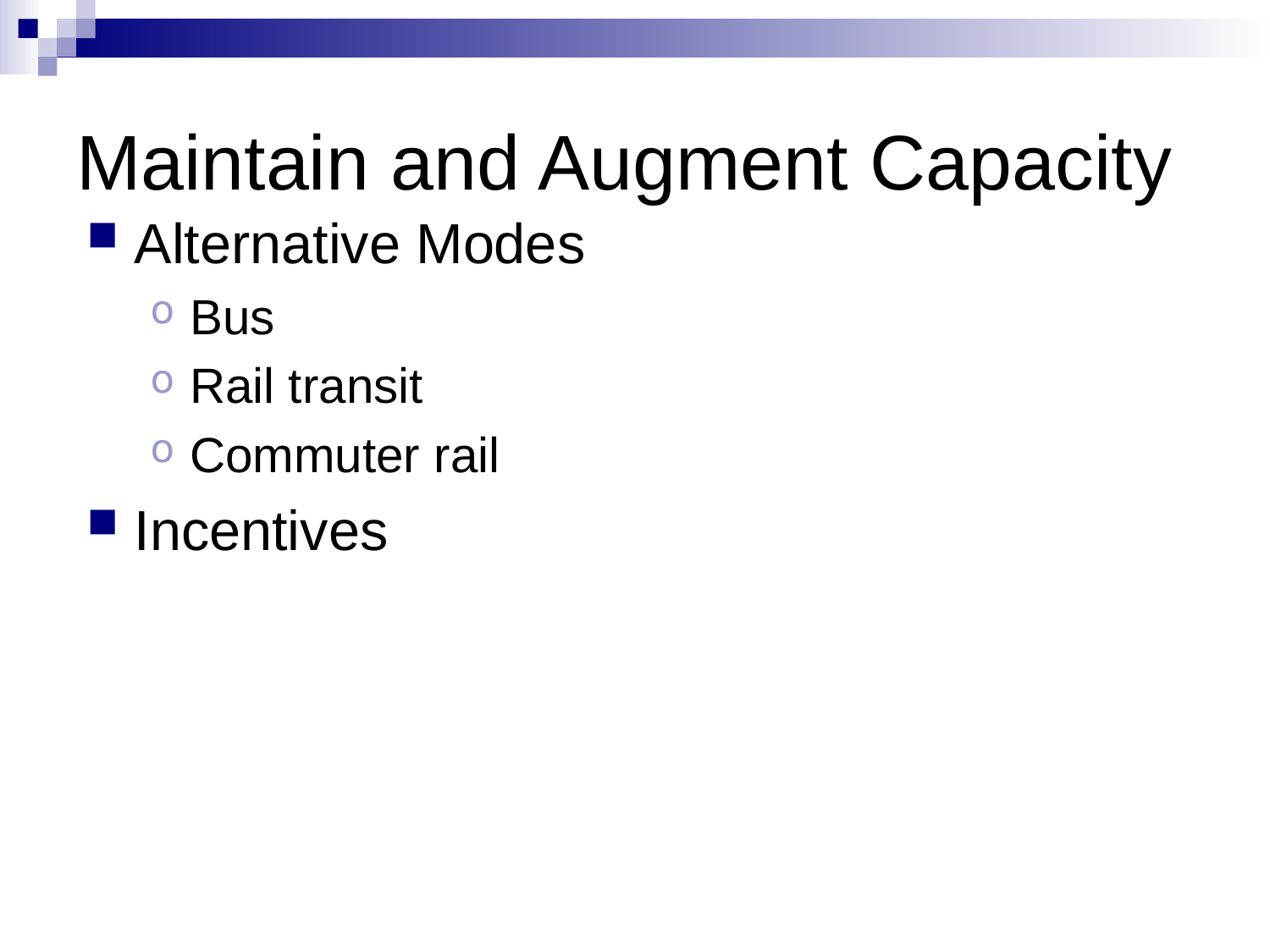

# Maintain and Augment Capacity
Alternative Modes
Bus
Rail transit
Commuter rail
Incentives